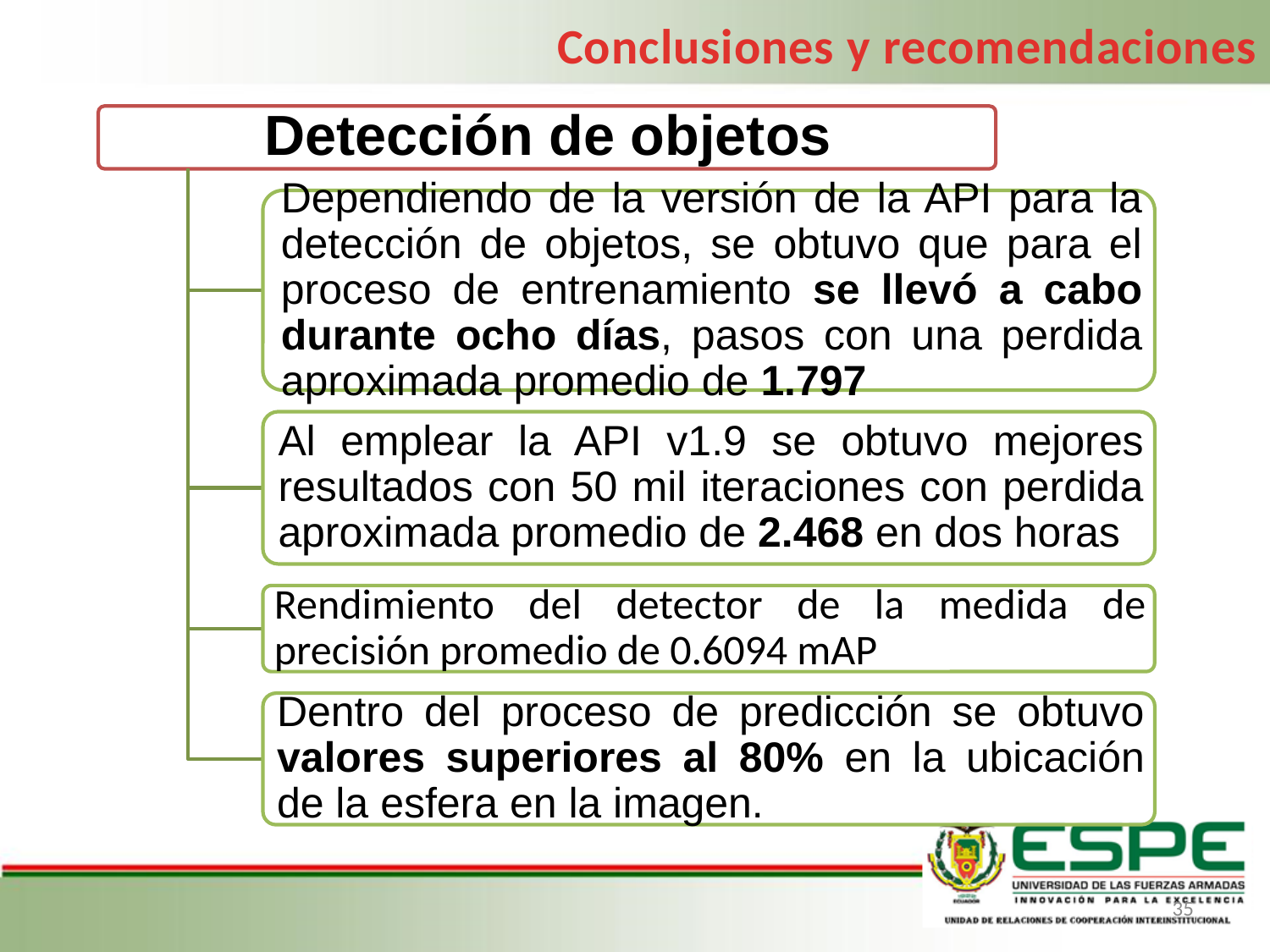

Conclusiones y recomendaciones
Detección de objetos
Dependiendo de la versión de la API para la detección de objetos, se obtuvo que para el proceso de entrenamiento se llevó a cabo durante ocho días, pasos con una perdida aproximada promedio de 1.797
Al emplear la API v1.9 se obtuvo mejores resultados con 50 mil iteraciones con perdida aproximada promedio de 2.468 en dos horas
Rendimiento del detector de la medida de precisión promedio de 0.6094 mAP
Dentro del proceso de predicción se obtuvo valores superiores al 80% en la ubicación de la esfera en la imagen.
35